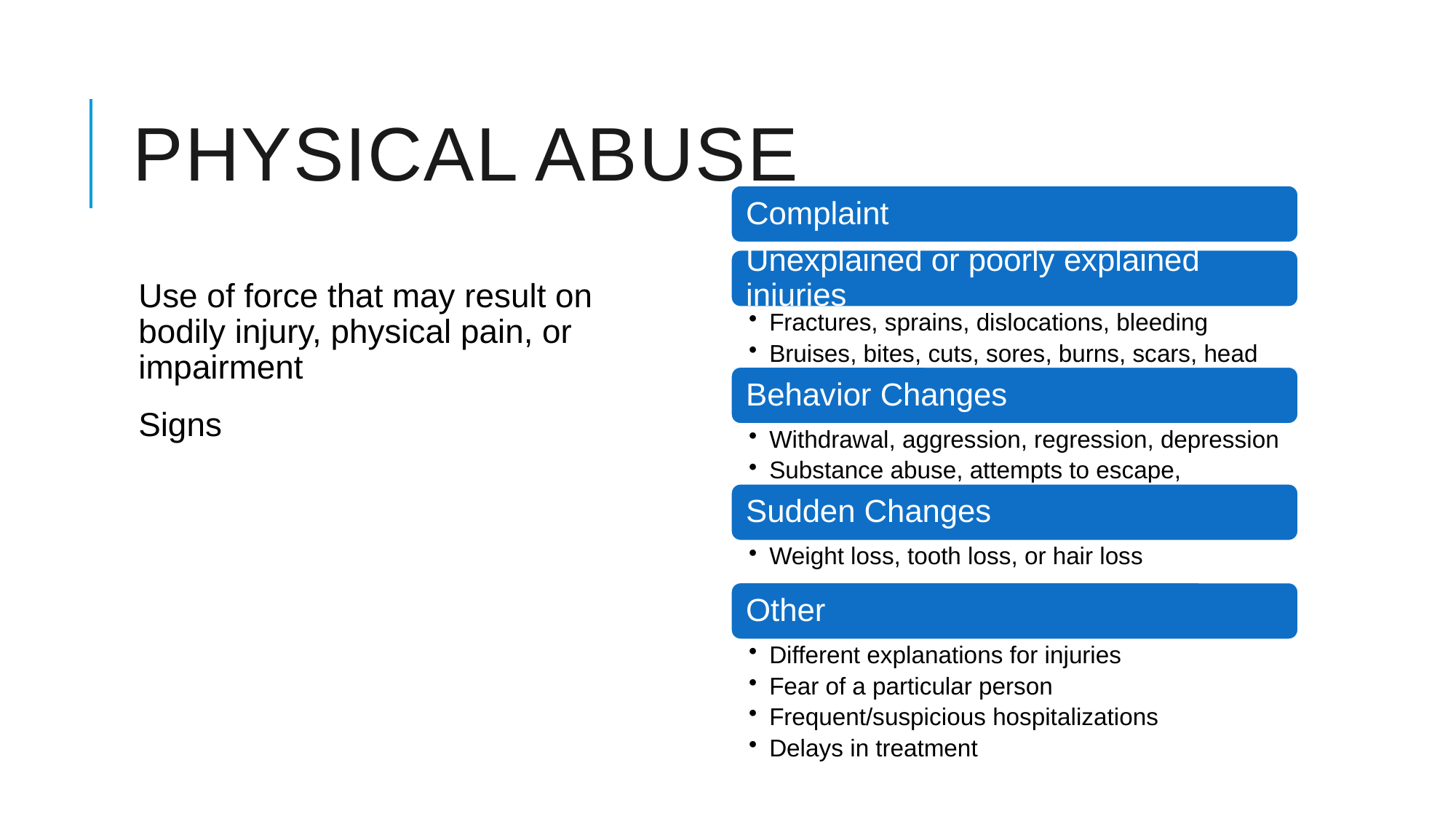

# Physical Abuse
Complaint
Unexplained or poorly explained injuries
Fractures, sprains, dislocations, bleeding
Bruises, bites, cuts, sores, burns, scars, head trauma
Behavior Changes
Withdrawal, aggression, regression, depression
Substance abuse, attempts to escape, wariness, fear
Sudden Changes
Weight loss, tooth loss, or hair loss
Other
Different explanations for injuries
Fear of a particular person
Frequent/suspicious hospitalizations
Delays in treatment

Hitting, beating, pushing, shoving, shaking, or slapping
Kicking, pinching, choking, hair pulling, or burning
Use of drugs or physical restraints, force-feeding, reckless driving, physical punishment
Use of force that may result on bodily injury, physical pain, or impairment
Signs